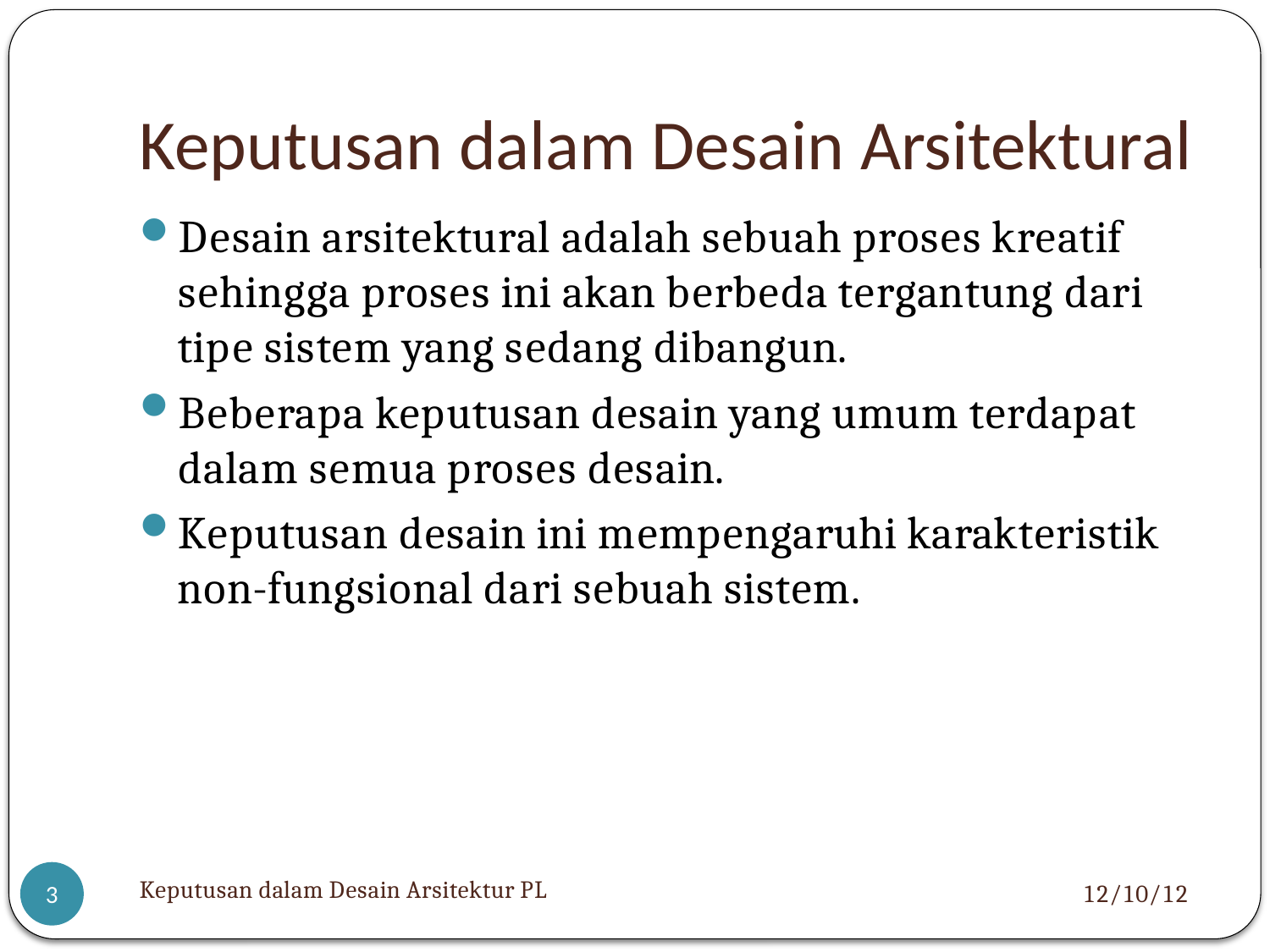

# Keputusan dalam Desain Arsitektural
Desain arsitektural adalah sebuah proses kreatif sehingga proses ini akan berbeda tergantung dari tipe sistem yang sedang dibangun.
Beberapa keputusan desain yang umum terdapat dalam semua proses desain.
Keputusan desain ini mempengaruhi karakteristik non-fungsional dari sebuah sistem.
Keputusan dalam Desain Arsitektur PL
12/10/12
3